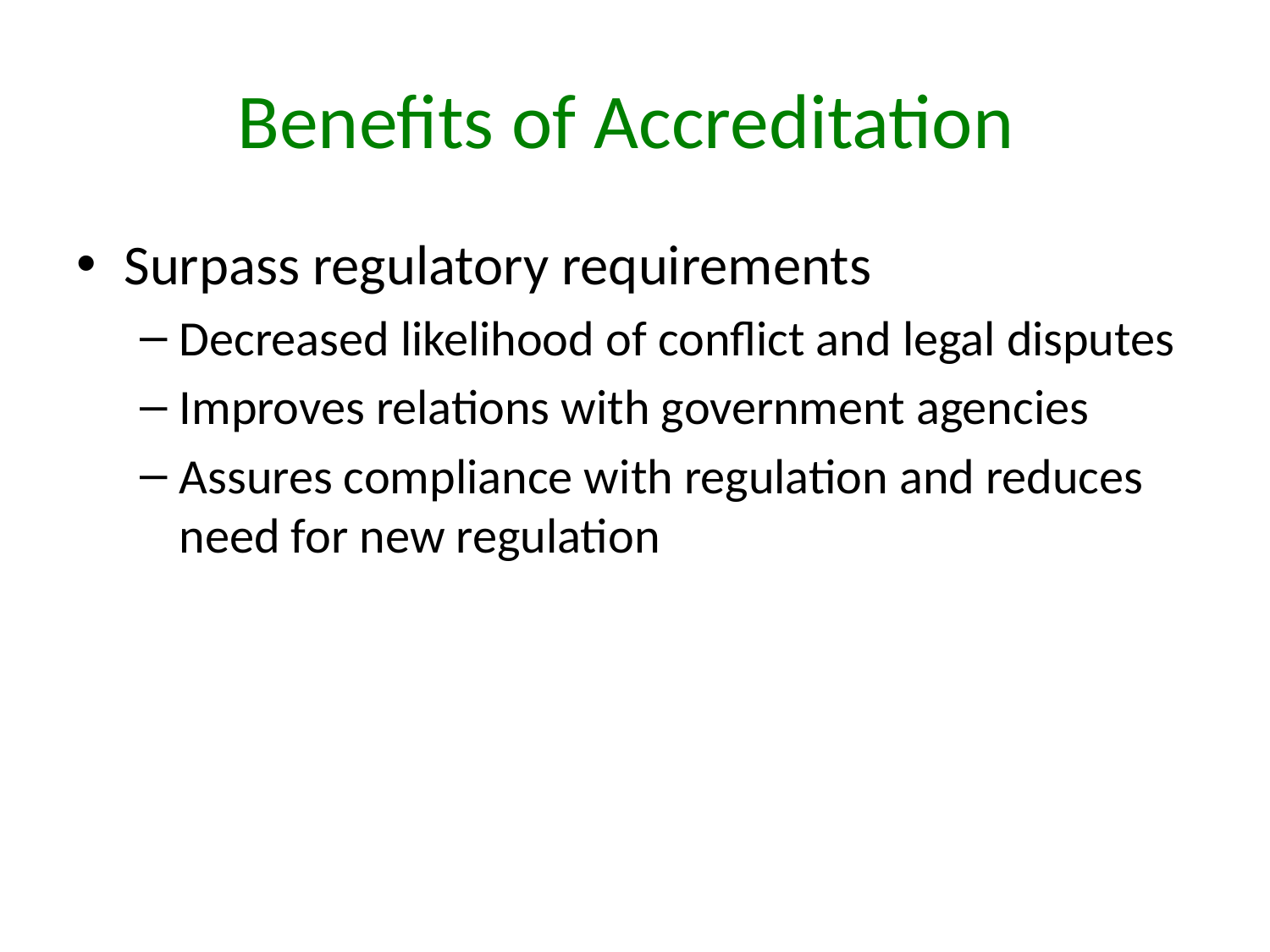

# Benefits of Accreditation
Surpass regulatory requirements
Decreased likelihood of conflict and legal disputes
Improves relations with government agencies
Assures compliance with regulation and reduces need for new regulation